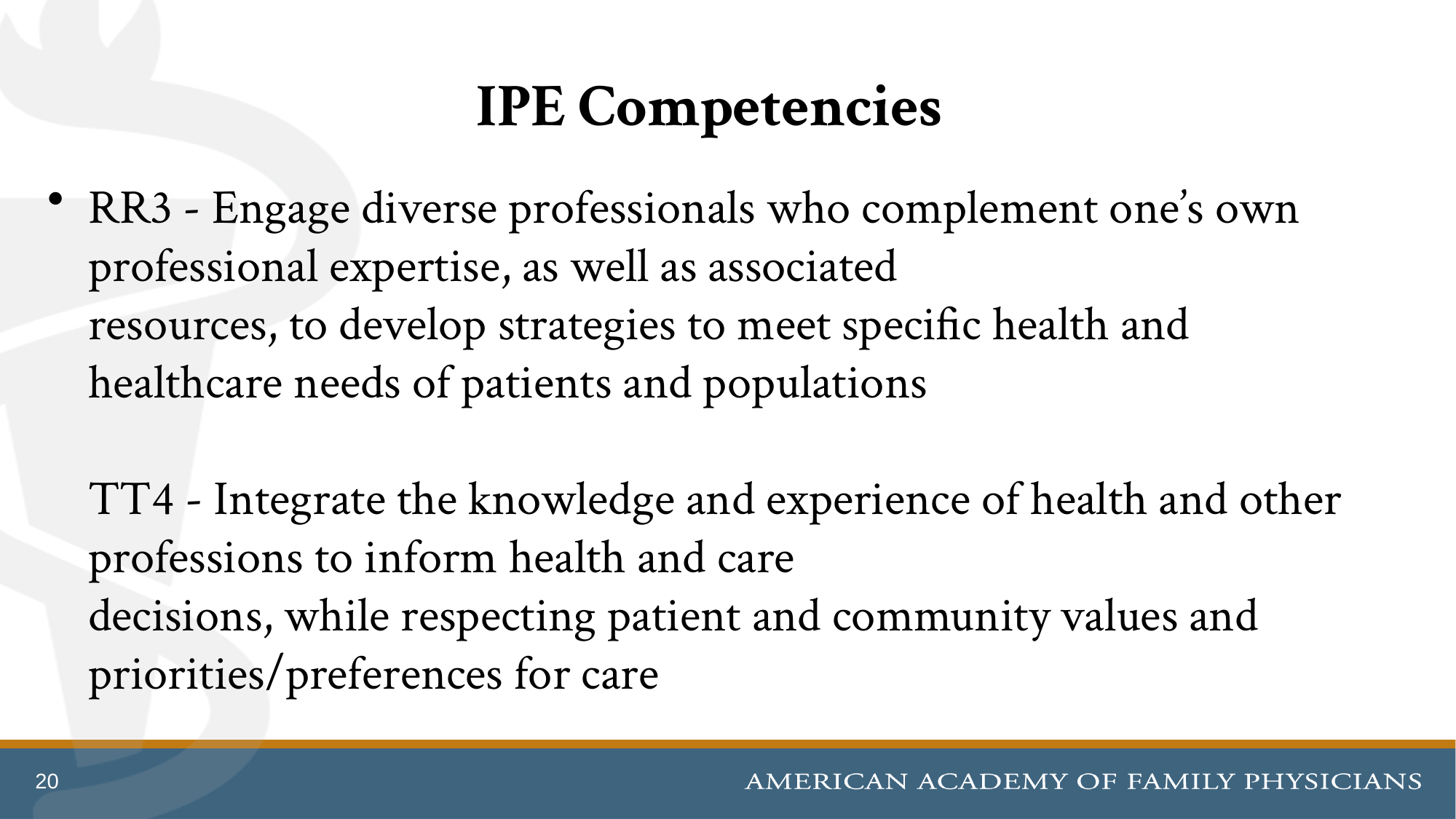

# IPE Competencies
RR3 - Engage diverse professionals who complement one’s own professional expertise, as well as associated
resources, to develop strategies to meet specific health and healthcare needs of patients and populations
TT4 - Integrate the knowledge and experience of health and other professions to inform health and care
decisions, while respecting patient and community values and priorities/preferences for care
20